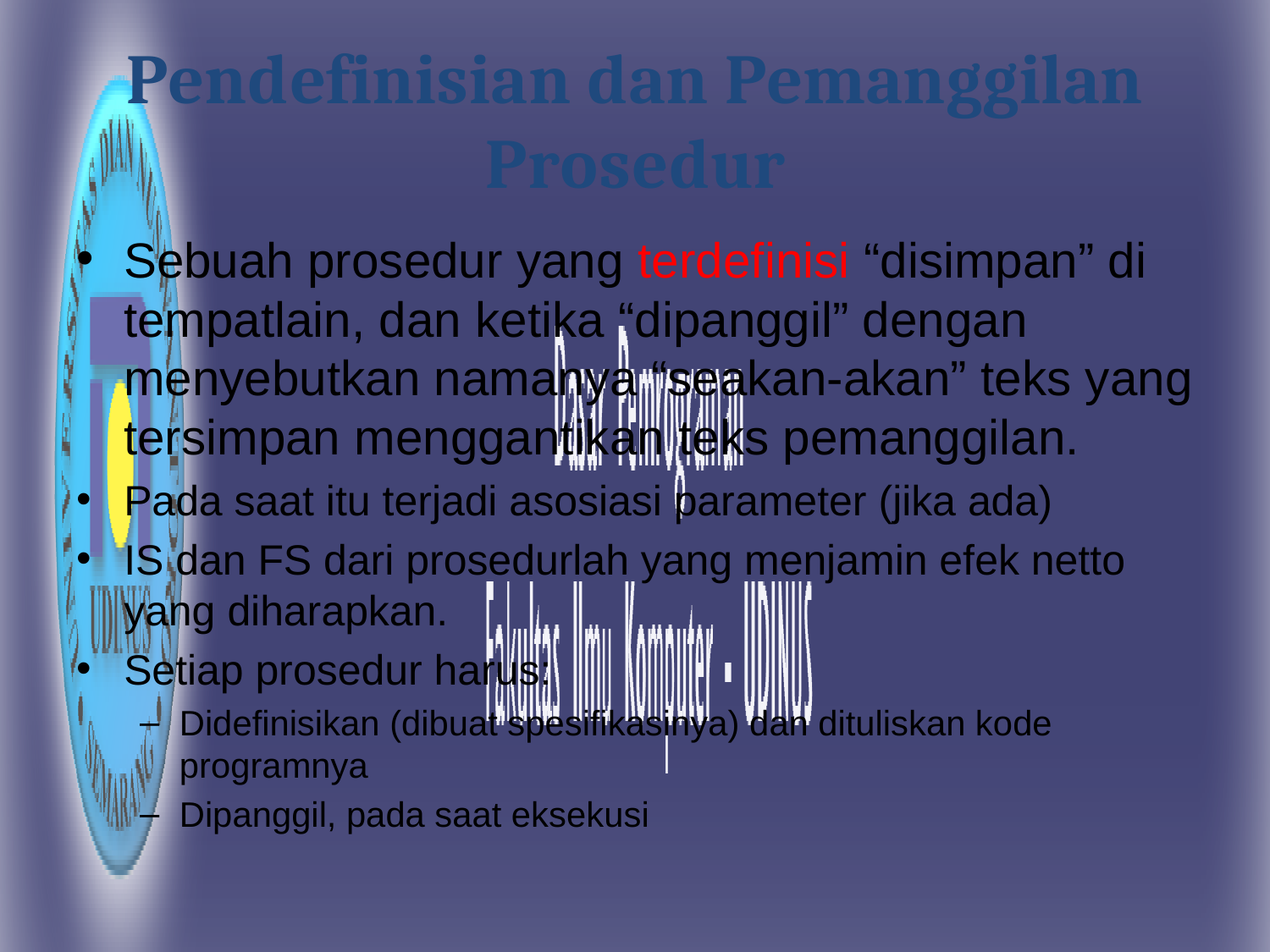

# Pendefinisian dan Pemanggilan Prosedur
Sebuah prosedur yang terdefinisi “disimpan” di tempatlain, dan ketika “dipanggil” dengan menyebutkan namanya “seakan-akan” teks yang tersimpan menggantikan teks pemanggilan.
Pada saat itu terjadi asosiasi parameter (jika ada)
IS dan FS dari prosedurlah yang menjamin efek netto yang diharapkan.
Setiap prosedur harus:
Didefinisikan (dibuat spesifikasinya) dan dituliskan kode programnya
Dipanggil, pada saat eksekusi